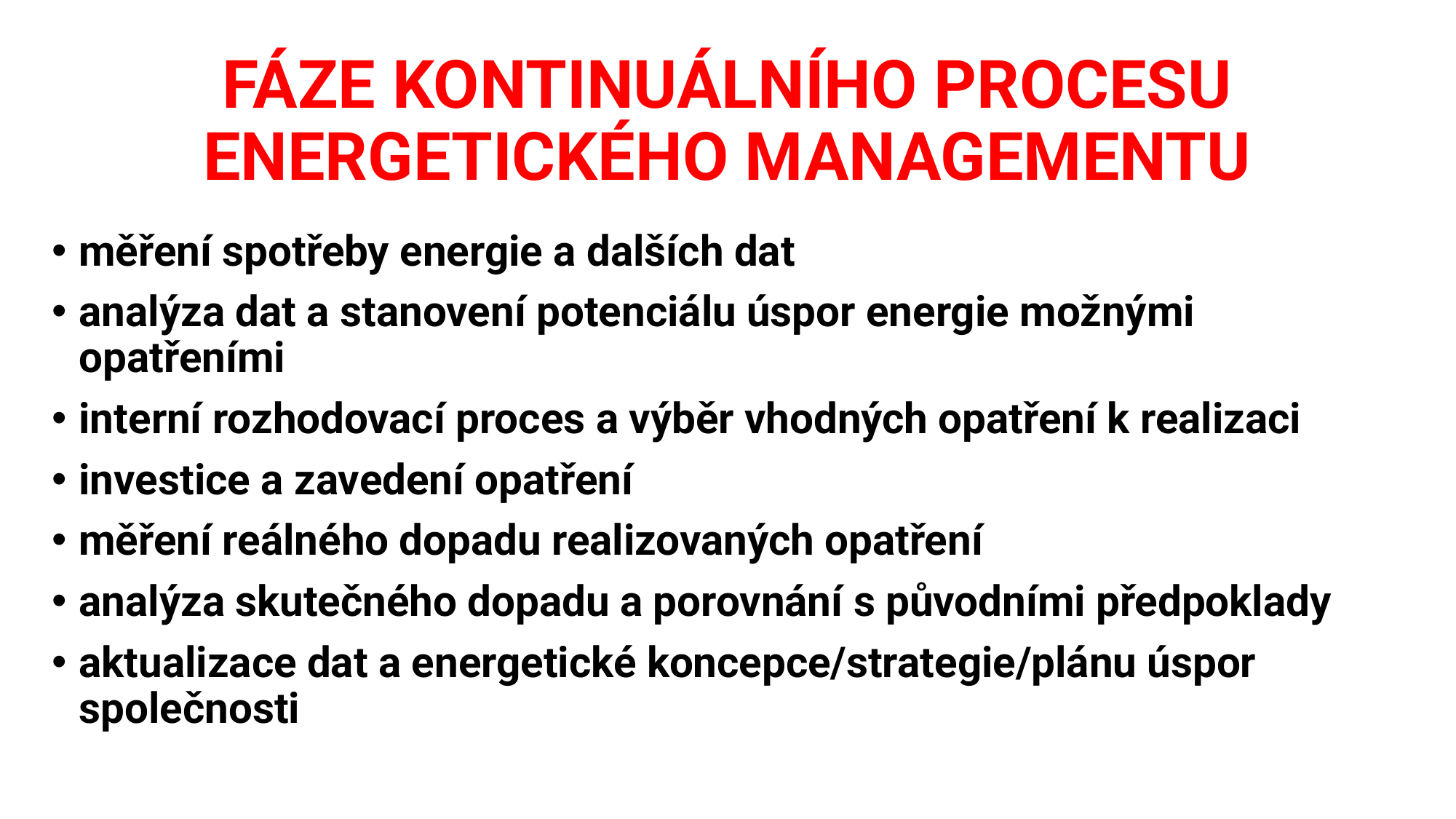

# FÁZE KONTINUÁLNÍHO PROCESU ENERGETICKÉHO MANAGEMENTU
měření spotřeby energie a dalších dat
analýza dat a stanovení potenciálu úspor energie možnými opatřeními
interní rozhodovací proces a výběr vhodných opatření k realizaci
investice a zavedení opatření
měření reálného dopadu realizovaných opatření
analýza skutečného dopadu a porovnání s původními předpoklady
aktualizace dat a energetické koncepce/strategie/plánu úspor společnosti